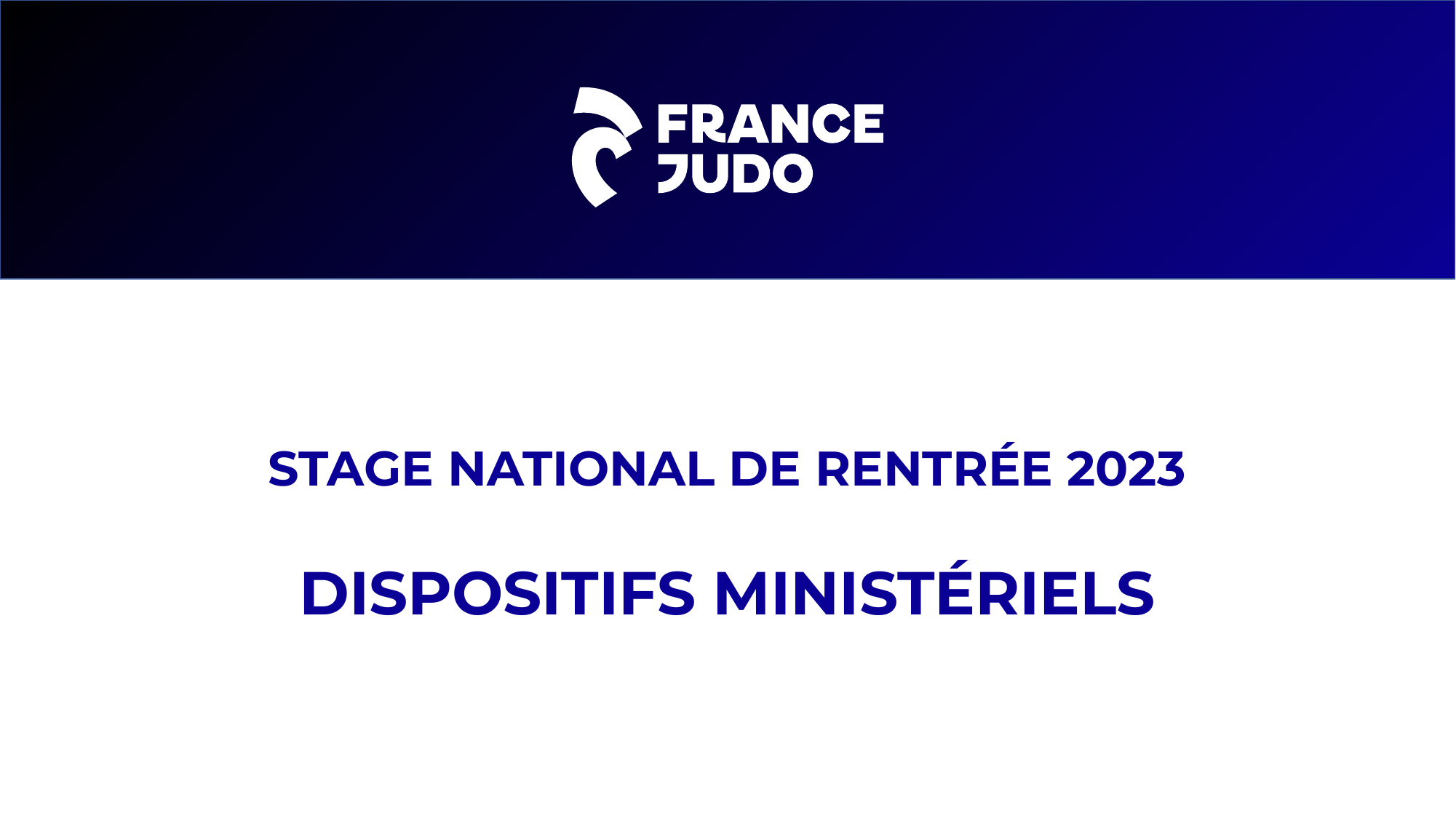

STAGE NATIONAL DE RENTRÉE 2023

DISPOSITIFS MINISTÉRIELS